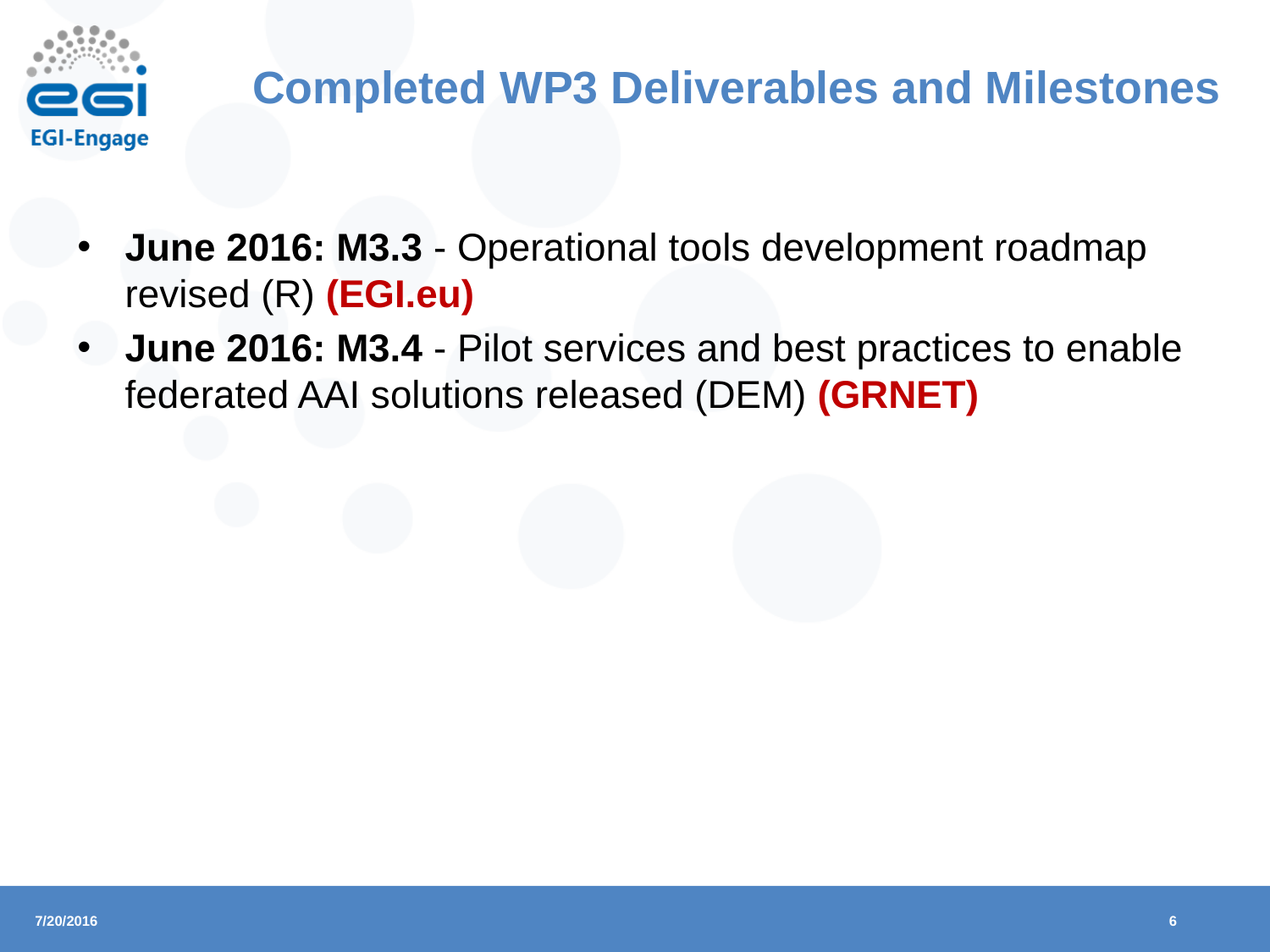

# Completed WP3 Deliverables and Milestones

June 2016: M3.3 - Operational tools development roadmap revised (R) (EGI.eu)
June 2016: M3.4 - Pilot services and best practices to enable federated AAI solutions released (DEM) (GRNET)